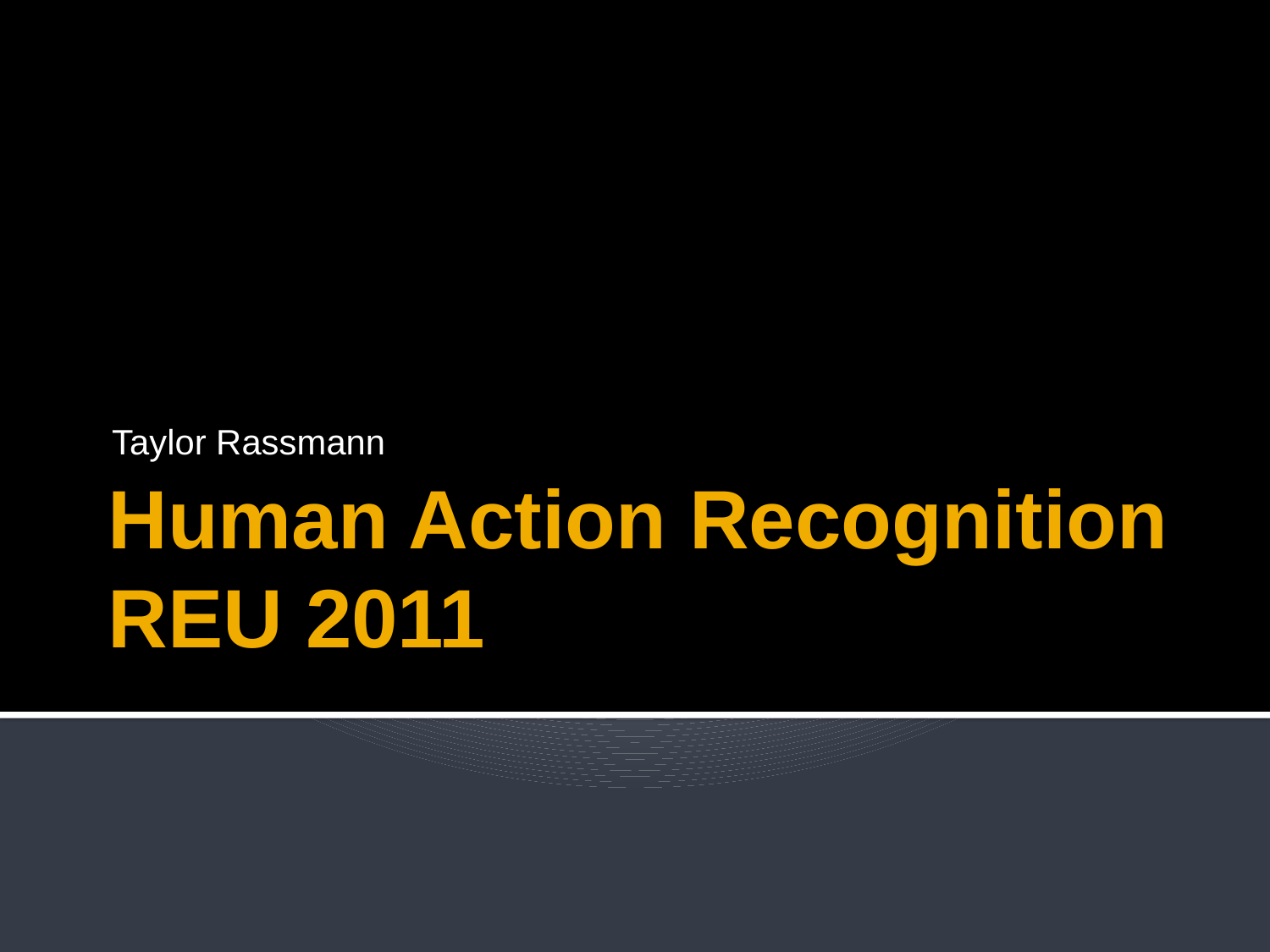

Taylor Rassmann
# Human Action Recognition REU 2011